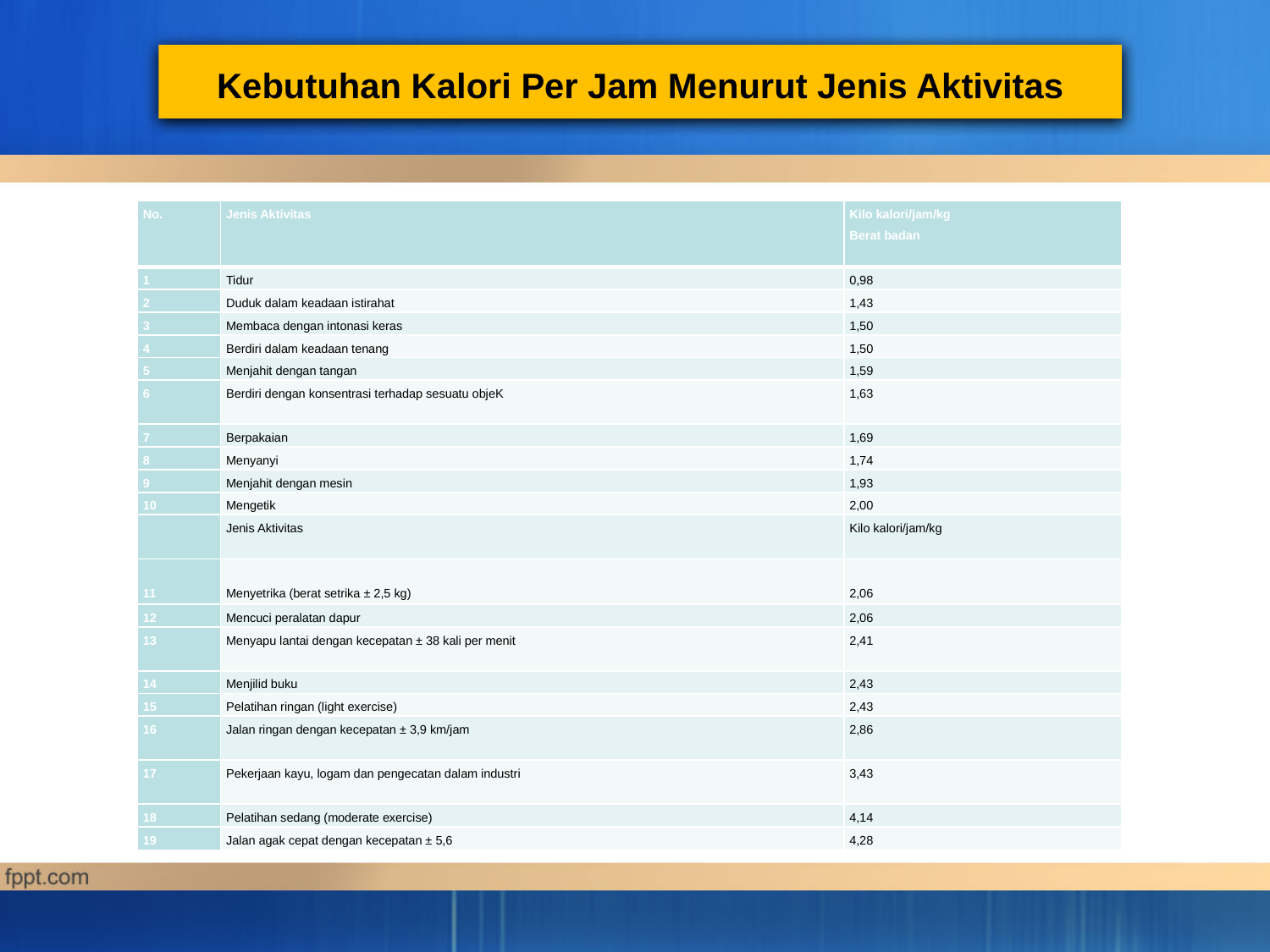

Kebutuhan Kalori Per Jam Menurut Jenis Aktivitas
| No. | Jenis Aktivitas | Kilo kalori/jam/kg Berat badan |
| --- | --- | --- |
| 1 | Tidur | 0,98 |
| 2 | Duduk dalam keadaan istirahat | 1,43 |
| 3 | Membaca dengan intonasi keras | 1,50 |
| 4 | Berdiri dalam keadaan tenang | 1,50 |
| 5 | Menjahit dengan tangan | 1,59 |
| 6 | Berdiri dengan konsentrasi terhadap sesuatu objeK | 1,63 |
| 7 | Berpakaian | 1,69 |
| 8 | Menyanyi | 1,74 |
| 9 | Menjahit dengan mesin | 1,93 |
| 10 | Mengetik | 2,00 |
|  | Jenis Aktivitas | Kilo kalori/jam/kg |
| 11 | Menyetrika (berat setrika ± 2,5 kg) | 2,06 |
| 12 | Mencuci peralatan dapur | 2,06 |
| 13 | Menyapu lantai dengan kecepatan ± 38 kali per menit | 2,41 |
| 14 | Menjilid buku | 2,43 |
| 15 | Pelatihan ringan (light exercise) | 2,43 |
| 16 | Jalan ringan dengan kecepatan ± 3,9 km/jam | 2,86 |
| 17 | Pekerjaan kayu, logam dan pengecatan dalam industri | 3,43 |
| 18 | Pelatihan sedang (moderate exercise) | 4,14 |
| 19 | Jalan agak cepat dengan kecepatan ± 5,6 | 4,28 |